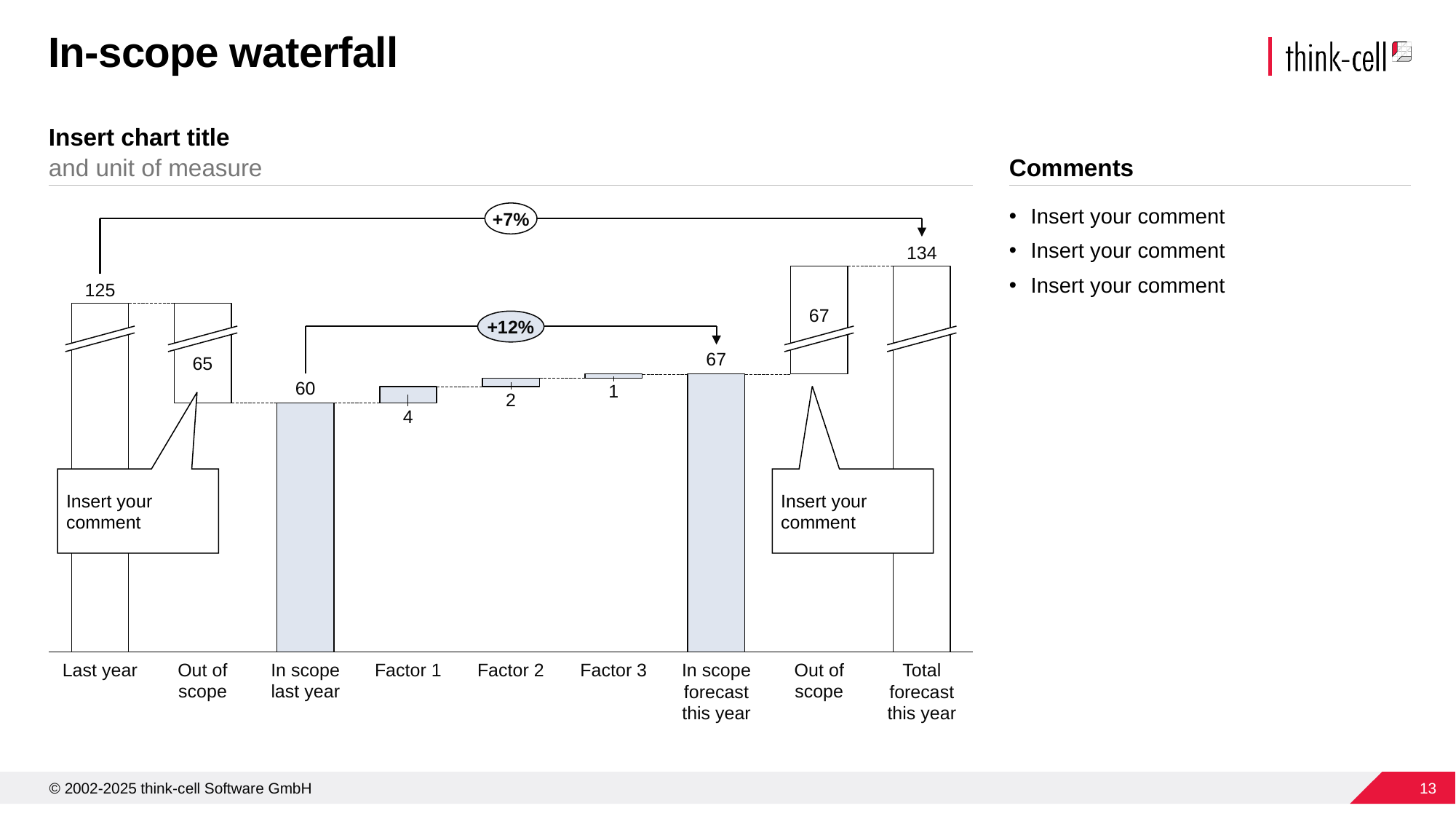

# In-scope waterfall
Insert chart title
and unit of measure
Comments
Insert your comment
Insert your comment
Insert your comment

+7%

### Chart

| Category |  |  |
|---|---|---|
134
125
67
+12%

65
Insert your comment
Insert your comment
Last year
Out of scope
In scope last year
Factor 1
Factor 2
Factor 3
In scope forecast this year
Out of scope
Total forecast this year